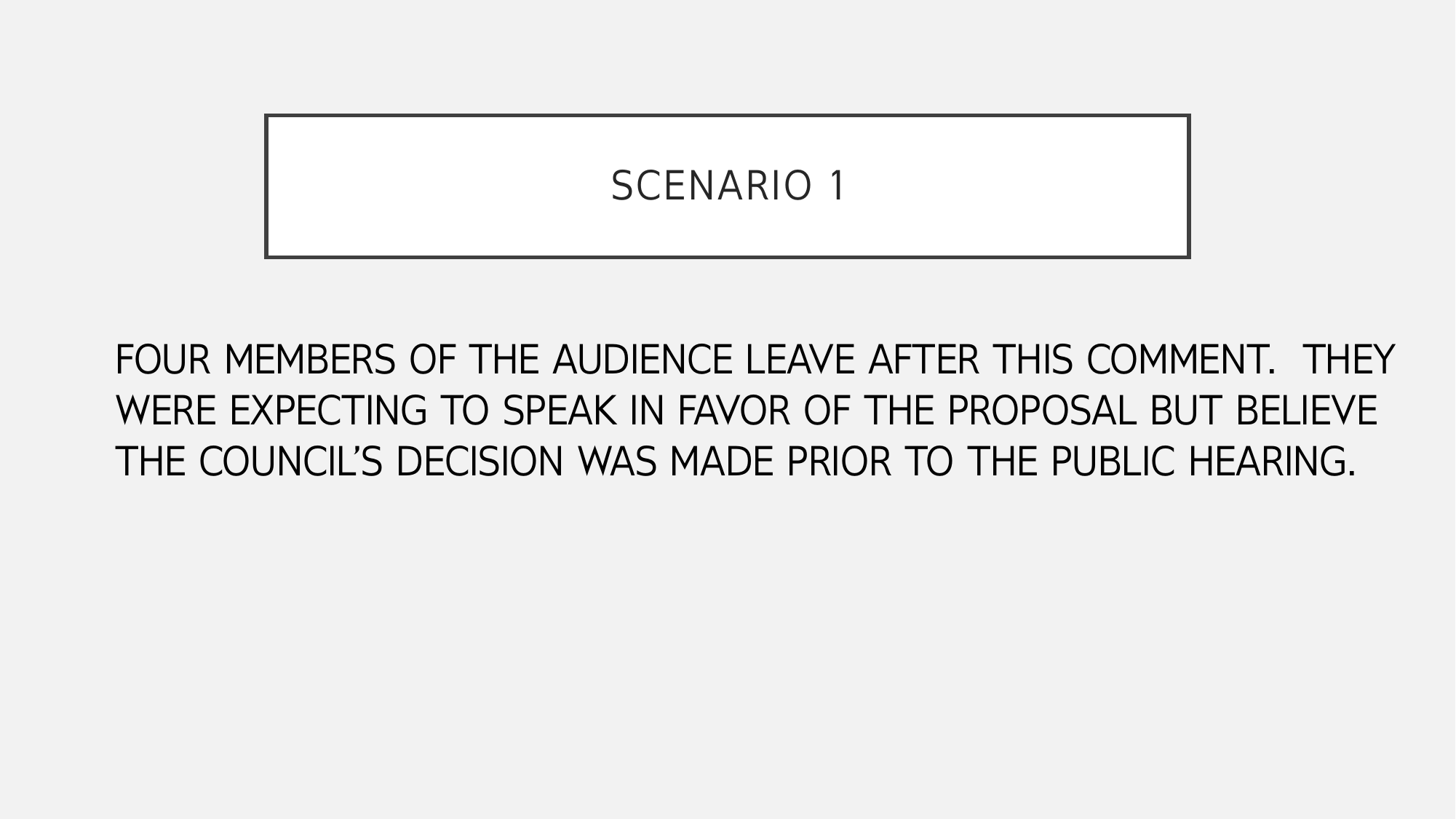

# SCENARIO 1
FOUR MEMBERS OF THE AUDIENCE LEAVE AFTER THIS COMMENT.  THEY WERE EXPECTING TO SPEAK IN FAVOR OF THE PROPOSAL BUT BELIEVE THE COUNCIL’S DECISION WAS MADE PRIOR TO THE PUBLIC HEARING.